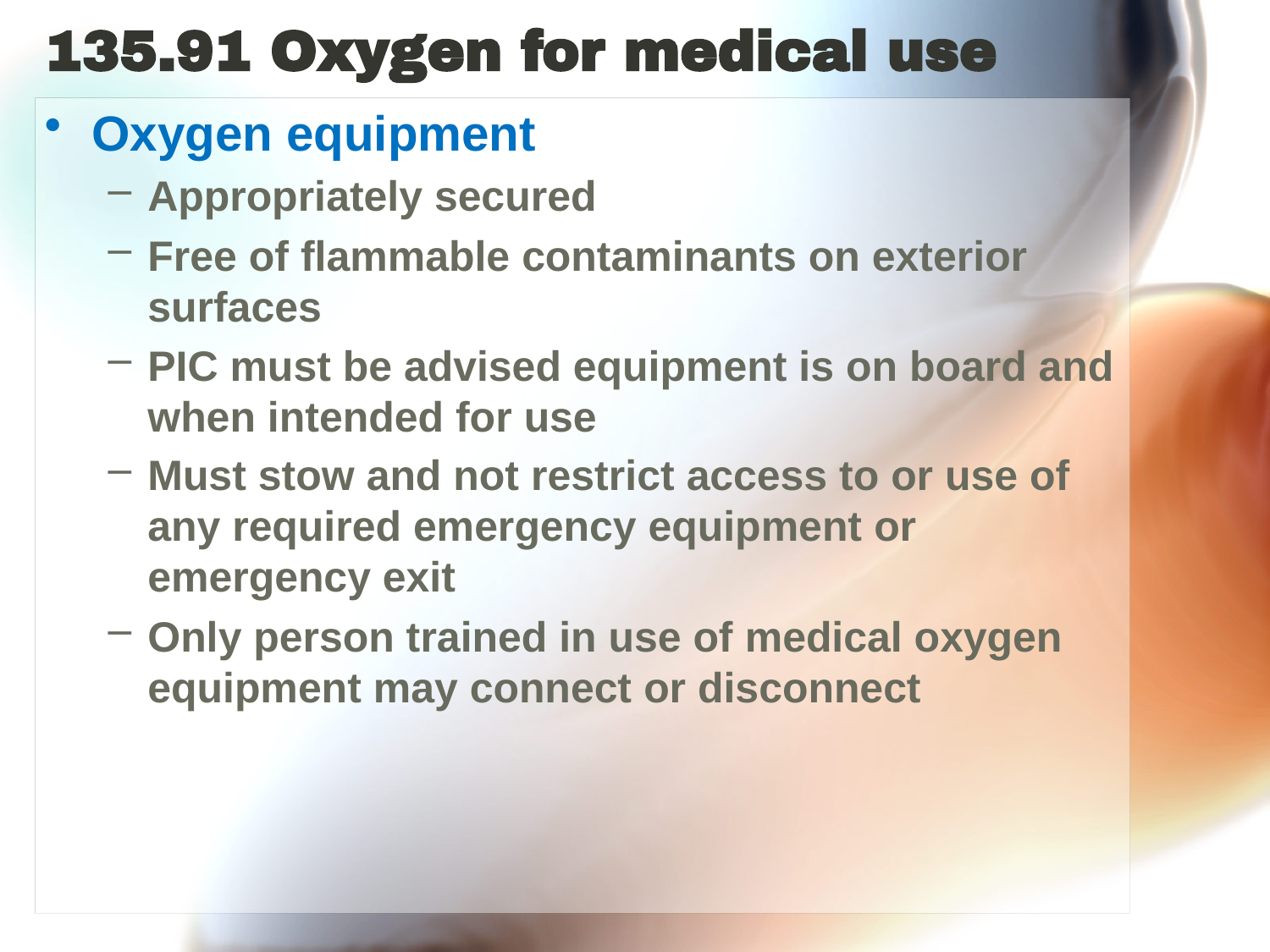

# 135.91 Oxygen for medical use
Oxygen equipment
Appropriately secured
Free of flammable contaminants on exterior surfaces
PIC must be advised equipment is on board and when intended for use
Must stow and not restrict access to or use of any required emergency equipment or emergency exit
Only person trained in use of medical oxygen equipment may connect or disconnect